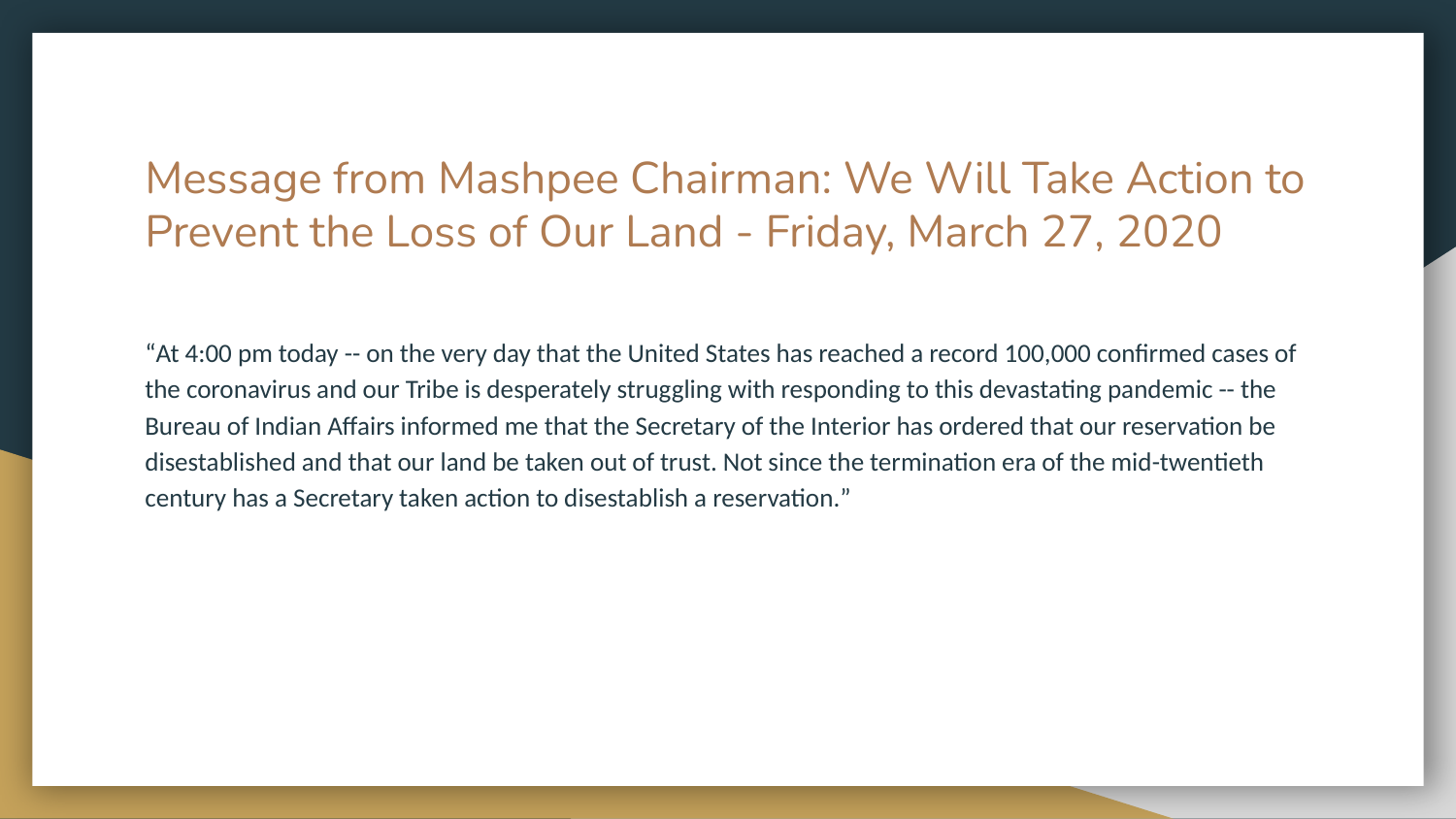

# Message from Mashpee Chairman: We Will Take Action to Prevent the Loss of Our Land - Friday, March 27, 2020

“At 4:00 pm today -- on the very day that the United States has reached a record 100,000 confirmed cases of the coronavirus and our Tribe is desperately struggling with responding to this devastating pandemic -- the Bureau of Indian Affairs informed me that the Secretary of the Interior has ordered that our reservation be disestablished and that our land be taken out of trust. Not since the termination era of the mid-twentieth century has a Secretary taken action to disestablish a reservation.”